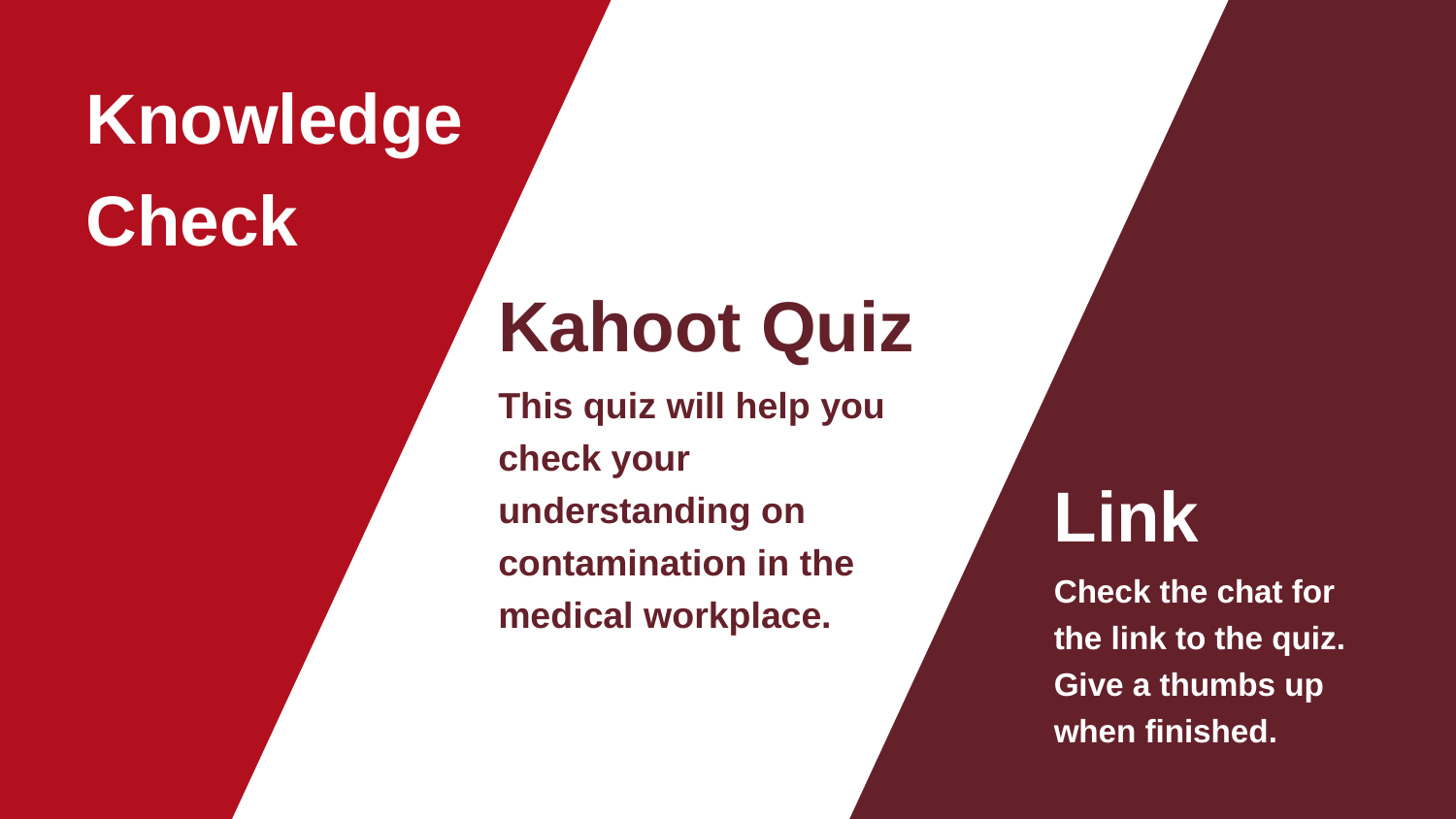

Knowledge Check

Kahoot Quiz
This quiz will help you check your understanding on contamination in the medical workplace.
Link
Check the chat for the link to the quiz. Give a thumbs up when finished.